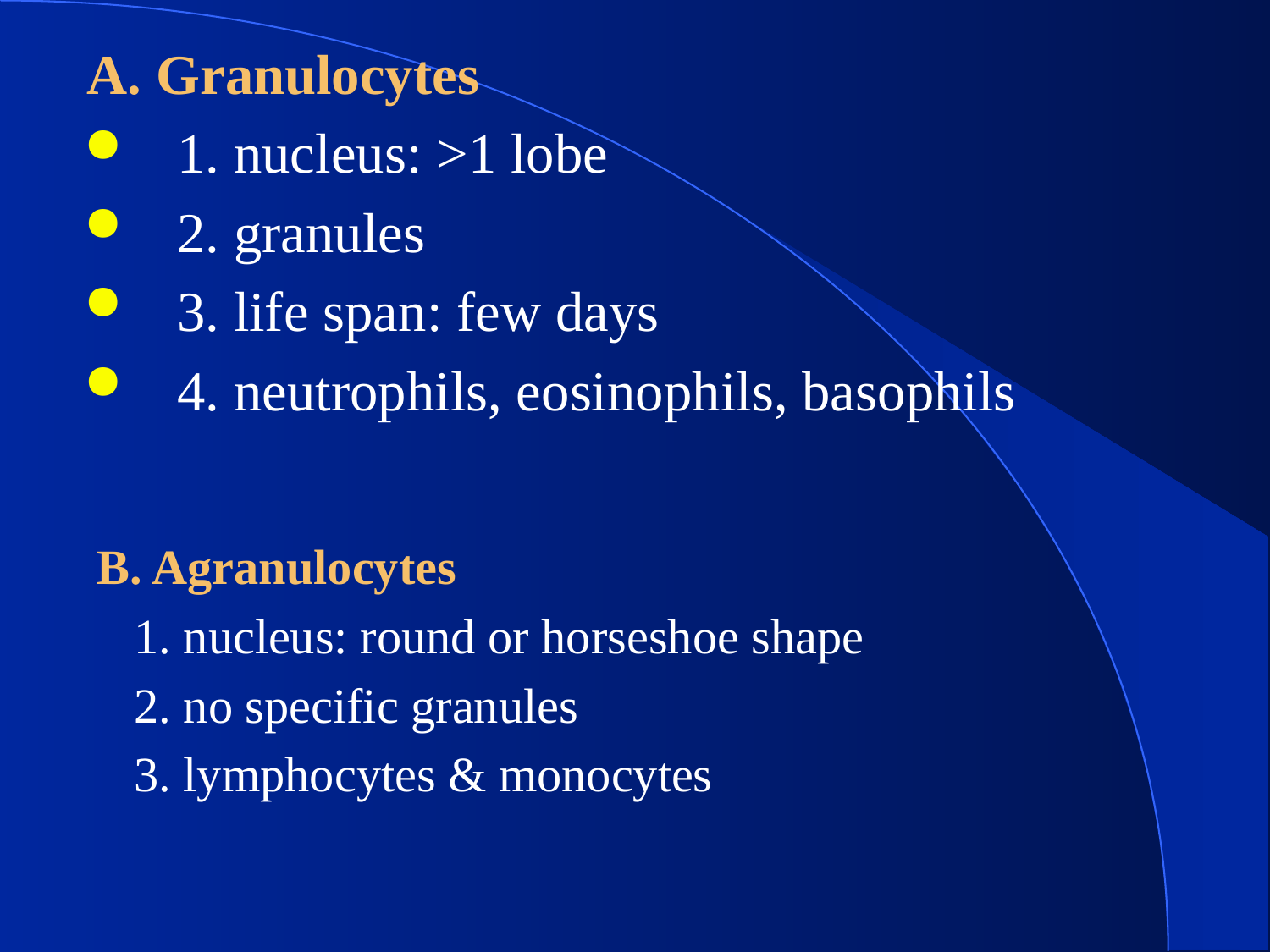

A. Granulocytes
   1. nucleus: >1 lobe
   2. granules
   3. life span: few days
   4. neutrophils, eosinophils, basophils
B. Agranulocytes
   1. nucleus: round or horseshoe shape
   2. no specific granules
   3. lymphocytes & monocytes